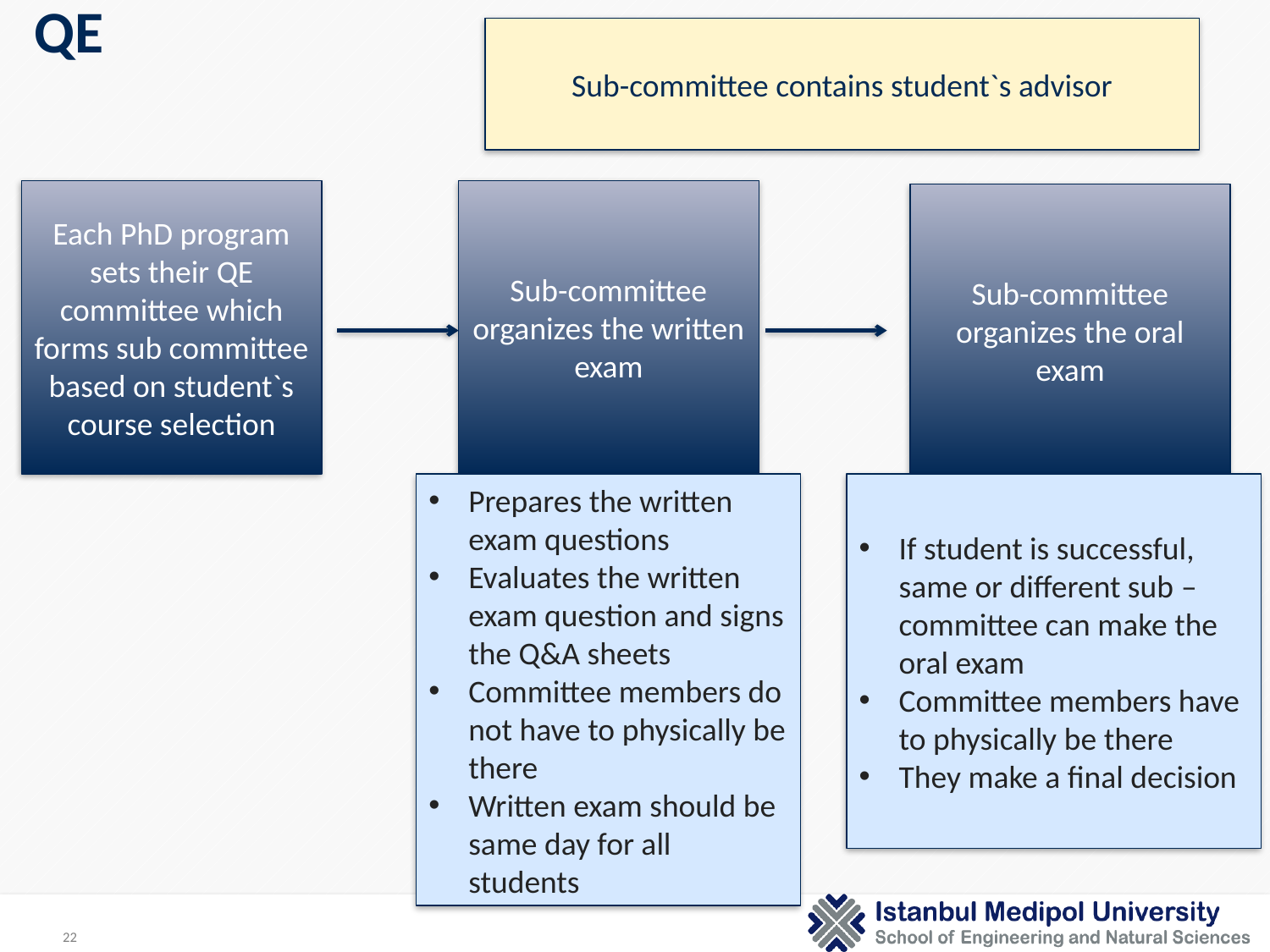

# QE
Sub-committee contains student`s advisor
Each PhD program sets their QE committee which forms sub committee based on student`s course selection
Sub-committee organizes the written exam
Sub-committee organizes the oral exam
Prepares the written exam questions
Evaluates the written exam question and signs the Q&A sheets
Committee members do not have to physically be there
Written exam should be same day for all students
If student is successful,  same or different sub –committee can make the oral exam
Committee members have to physically be there
They make a final decision
22